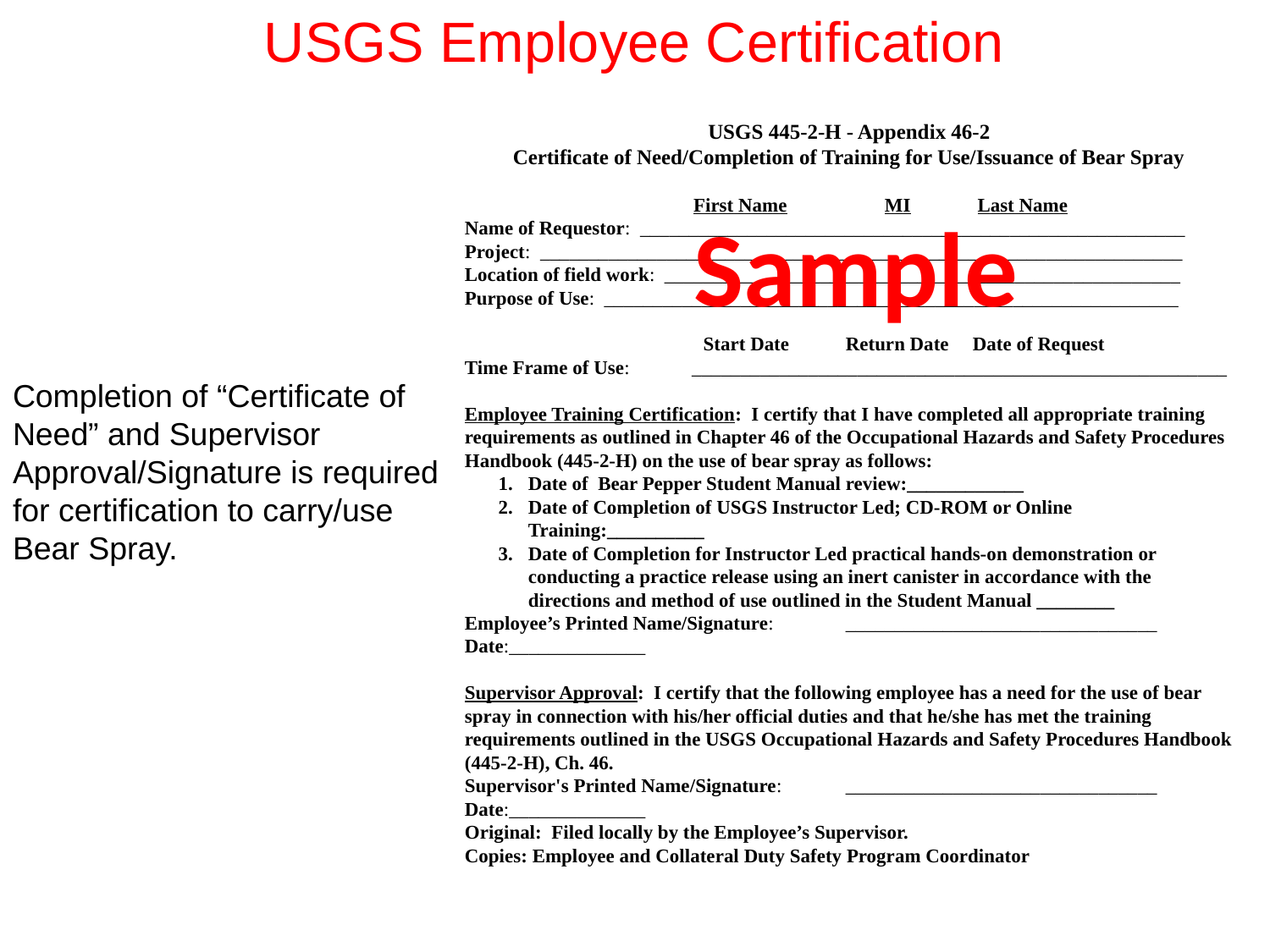

USGS Employee Certification

USGS 445-2-H - Appendix 46-2
Certificate of Need/Completion of Training for Use/Issuance of Bear Spray

                                               First Name	        MI	 Last Name
Name of Requestor:  ________________________________________________________
Project:  __________________________________________________________________
Location of field work:  _____________________________________________________
Purpose of Use:  ___________________________________________________________

                                                 Start Date  	Return Date	Date of Request
Time Frame of Use: 	 _______________________________________________________

Employee Training Certification:  I certify that I have completed all appropriate training requirements as outlined in Chapter 46 of the Occupational Hazards and Safety Procedures Handbook (445-2-H) on the use of bear spray as follows:
Date of  Bear Pepper Student Manual review:____________
Date of Completion of USGS Instructor Led; CD-ROM or Online Training:__________
Date of Completion for Instructor Led practical hands-on demonstration or conducting a practice release using an inert canister in accordance with the directions and method of use outlined in the Student Manual ________
Employee’s Printed Name/Signature:	________________________________
Date:______________

Supervisor Approval:  I certify that the following employee has a need for the use of bear spray in connection with his/her official duties and that he/she has met the training requirements outlined in the USGS Occupational Hazards and Safety Procedures Handbook (445-2-H), Ch. 46.
Supervisor's Printed Name/Signature:	________________________________
Date:______________
Original:  Filed locally by the Employee’s Supervisor.
Copies: Employee and Collateral Duty Safety Program Coordinator
Sample
Completion of “Certificate of Need” and Supervisor Approval/Signature is required for certification to carry/use Bear Spray.